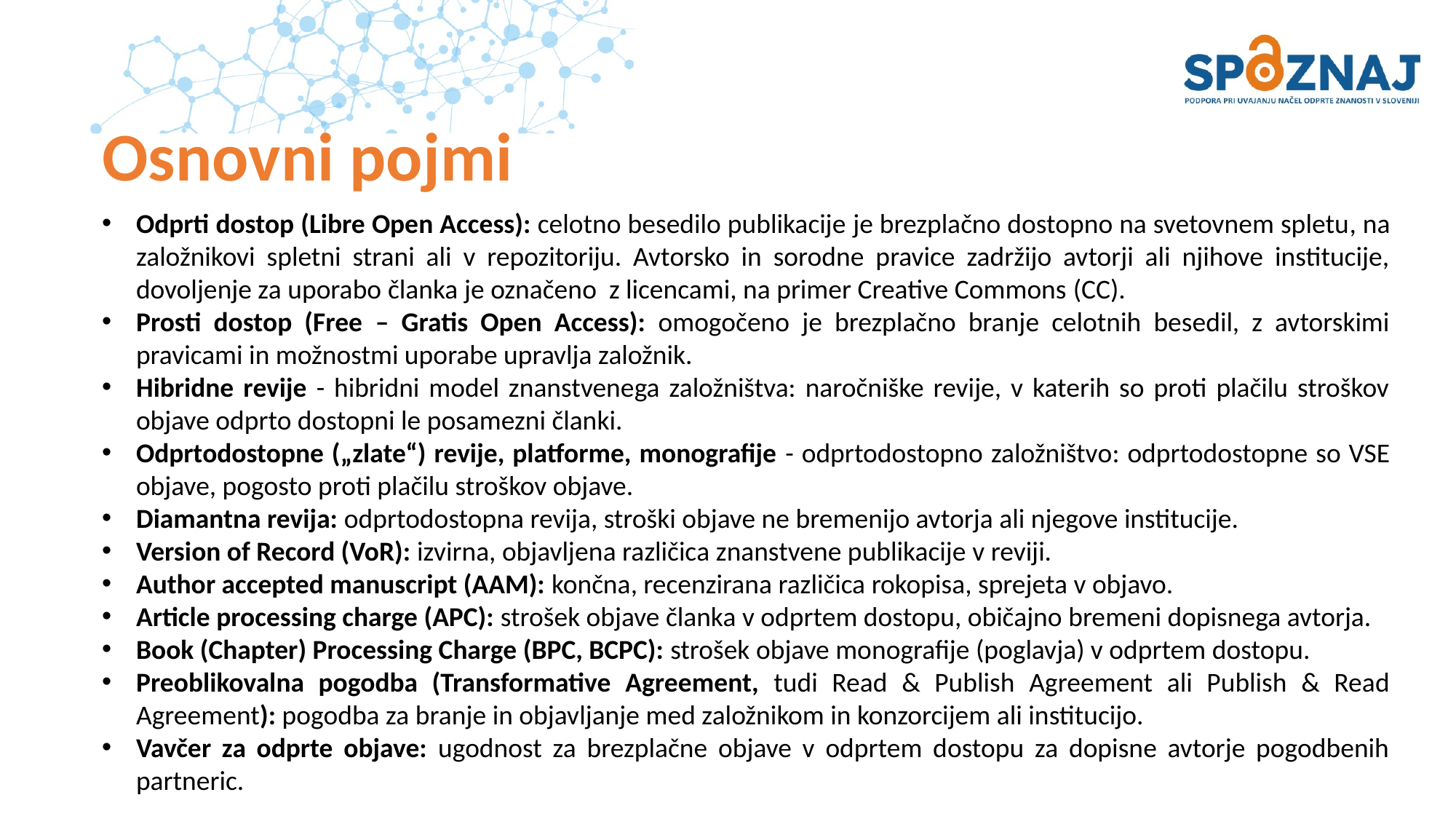

# Osnovni pojmi
Odprti dostop (Libre Open Access): celotno besedilo publikacije je brezplačno dostopno na svetovnem spletu, na založnikovi spletni strani ali v repozitoriju. Avtorsko in sorodne pravice zadržijo avtorji ali njihove institucije, dovoljenje za uporabo članka je označeno  z licencami, na primer Creative Commons (CC).
Prosti dostop (Free – Gratis Open Access): omogočeno je brezplačno branje celotnih besedil, z avtorskimi pravicami in možnostmi uporabe upravlja založnik.
Hibridne revije - hibridni model znanstvenega založništva: naročniške revije, v katerih so proti plačilu stroškov objave odprto dostopni le posamezni članki.
Odprtodostopne („zlate“) revije, platforme, monografije - odprtodostopno založništvo: odprtodostopne so VSE objave, pogosto proti plačilu stroškov objave.
Diamantna revija: odprtodostopna revija, stroški objave ne bremenijo avtorja ali njegove institucije.
Version of Record (VoR): izvirna, objavljena različica znanstvene publikacije v reviji.
Author accepted manuscript (AAM): končna, recenzirana različica rokopisa, sprejeta v objavo.
Article processing charge (APC): strošek objave članka v odprtem dostopu, običajno bremeni dopisnega avtorja.
Book (Chapter) Processing Charge (BPC, BCPC): strošek objave monografije (poglavja) v odprtem dostopu.
Preoblikovalna pogodba (Transformative Agreement, tudi Read & Publish Agreement ali Publish & Read Agreement): pogodba za branje in objavljanje med založnikom in konzorcijem ali institucijo.
Vavčer za odprte objave: ugodnost za brezplačne objave v odprtem dostopu za dopisne avtorje pogodbenih partneric.